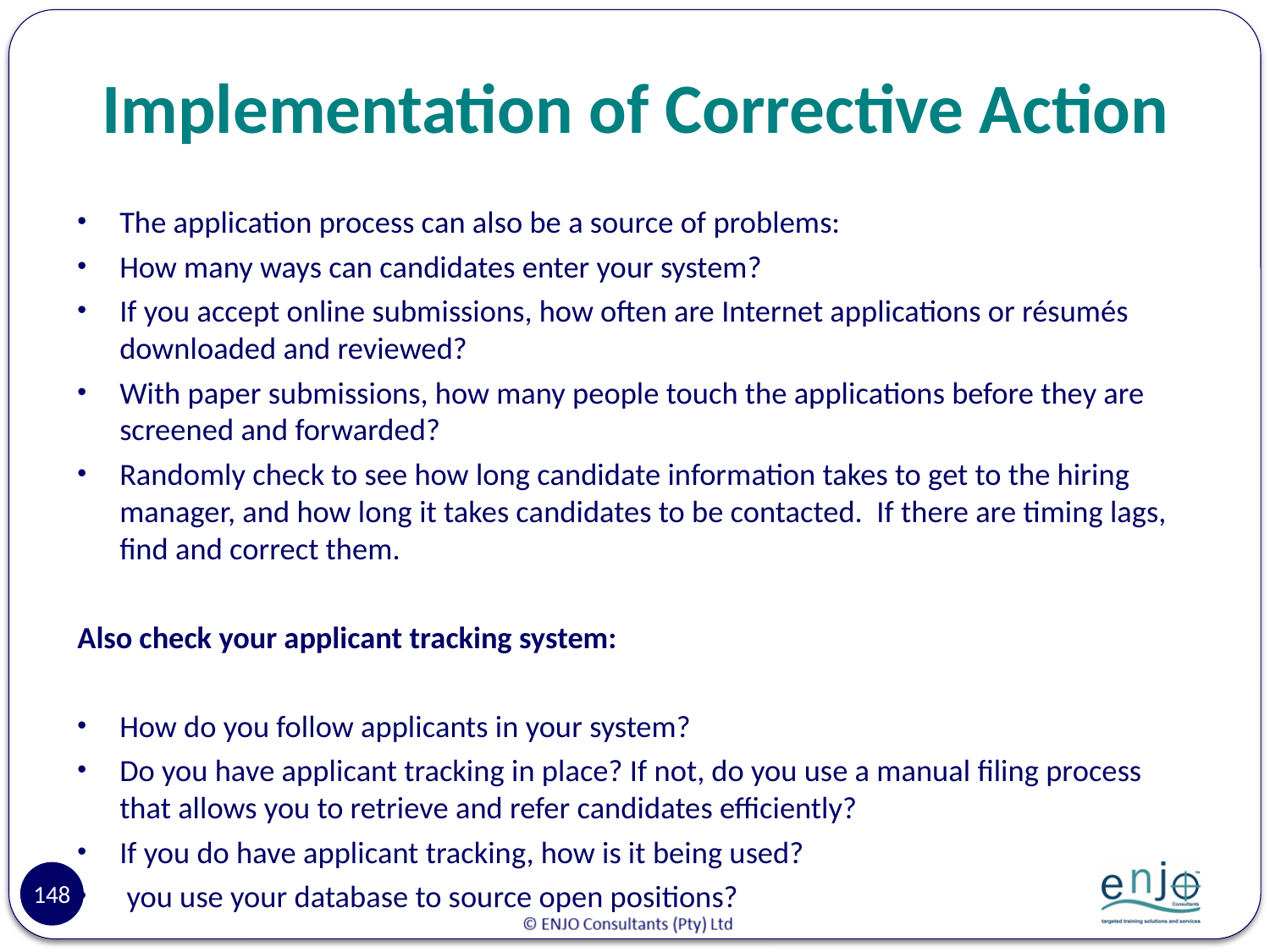

# Implementation of Corrective Action
The application process can also be a source of problems:
How many ways can candidates enter your system?
If you accept online submissions, how often are Internet applications or résumés downloaded and reviewed?
With paper submissions, how many people touch the applications before they are screened and forwarded?
Randomly check to see how long candidate information takes to get to the hiring manager, and how long it takes candidates to be contacted.  If there are timing lags, find and correct them.

Also check your applicant tracking system:

How do you follow applicants in your system?
Do you have applicant tracking in place? If not, do you use a manual filing process that allows you to retrieve and refer candidates efficiently?
If you do have applicant tracking, how is it being used?
 you use your database to source open positions?
148